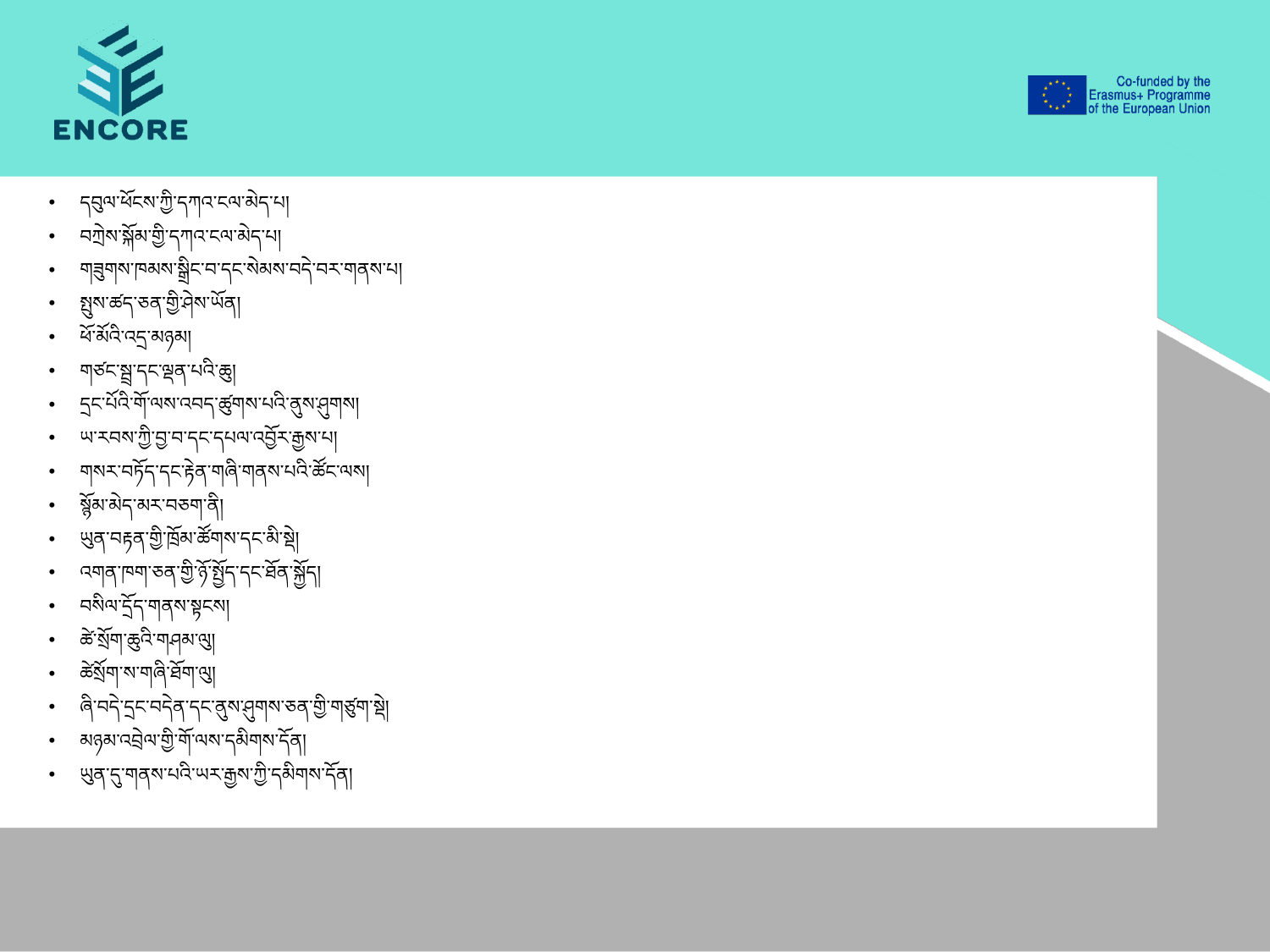

དབུལ་ཕོངས་ཀྱི་དཀའ་ངལ་མེད་པ།
བཀྲེས་སྐོམ་གྱི་དཀའ་ངལ་མེད་པ།
གཟུགས་ཁམས་སྒྲིང་བ་དང་སེམས་བདེ་བར་གནས་པ།
སྤུས་ཚད་ཅན་གྱི་ཤེས་ཡོན།
ཕོ་མོའི་འདྲ་མཉམ།
གཙང་སྦྲ་དང་ལྡན་པའི་ཆུ།
དྲང་པོའི་གོ་ལས་འབད་ཚུགས་པའི་ནུས་ཤུགས།
ཡ་རབས་ཀྱི་བྱ་བ་དང་དཔལ་འབྱོར་རྒྱས་པ།
གསར་བཏོད་དང་རྟེན་གཞི་གནས་པའི་ཚོང་ལས།
སྙོམ་མེད་མར་བཅག་ནི།
ཡུན་བརྟན་གྱི་ཁྲོམ་ཚོགས་དང་མི་སྡེ།
འགན་ཁག་ཅན་གྱི་ཉོ་སྤྱོད་དང་ཐོན་སྐྱོད།
བསིལ་དྲོད་གནས་སྟངས།
ཚེ་སྲོག་ཆུའི་གཤམ་ལུ།
ཚེསྲོག་ས་གཞི་ཐོག་ལུ།
ཞི་བདེ་དྲང་བདེན་དང་ནུས་ཤུགས་ཅན་གྱི་གཙུག་སྡེ།
མཉམ་འབྲེལ་གྱི་གོ་ལས་དམིགས་དོན།
ཡུན་དུ་གནས་པའི་ཡར་རྒྱས་ཀྱི་དམིགས་དོན།